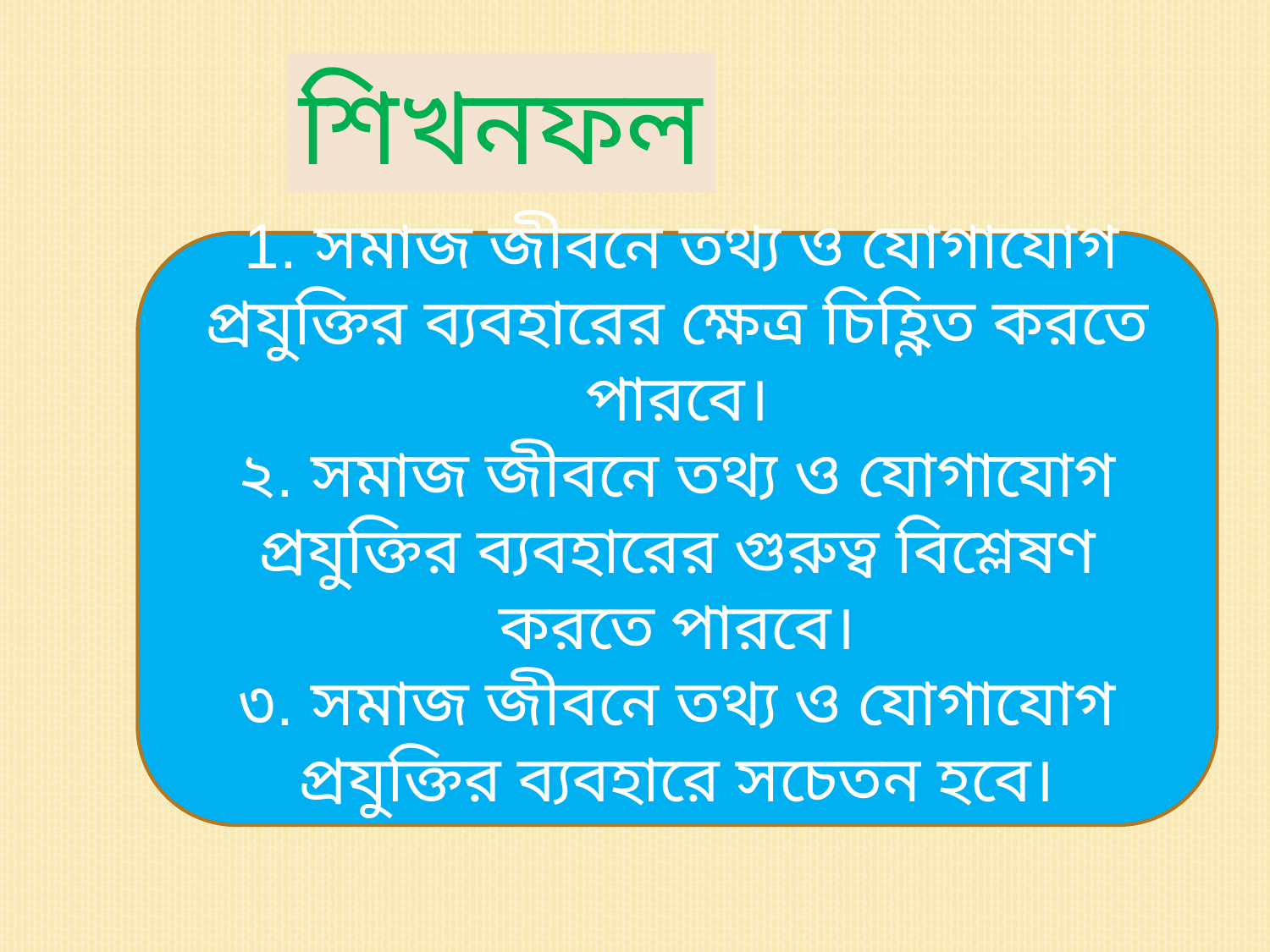

শিখনফল

 1. সমাজ জীবনে তথ্য ও যোগাযোগ প্রযুক্তির ব্যবহারের ক্ষেত্র চিহ্ণিত করতে পারবে।
২. সমাজ জীবনে তথ্য ও যোগাযোগ প্রযুক্তির ব্যবহারের গুরুত্ব বিশ্লেষণ করতে পারবে।
৩. সমাজ জীবনে তথ্য ও যোগাযোগ প্রযুক্তির ব্যবহারে সচেতন হবে।